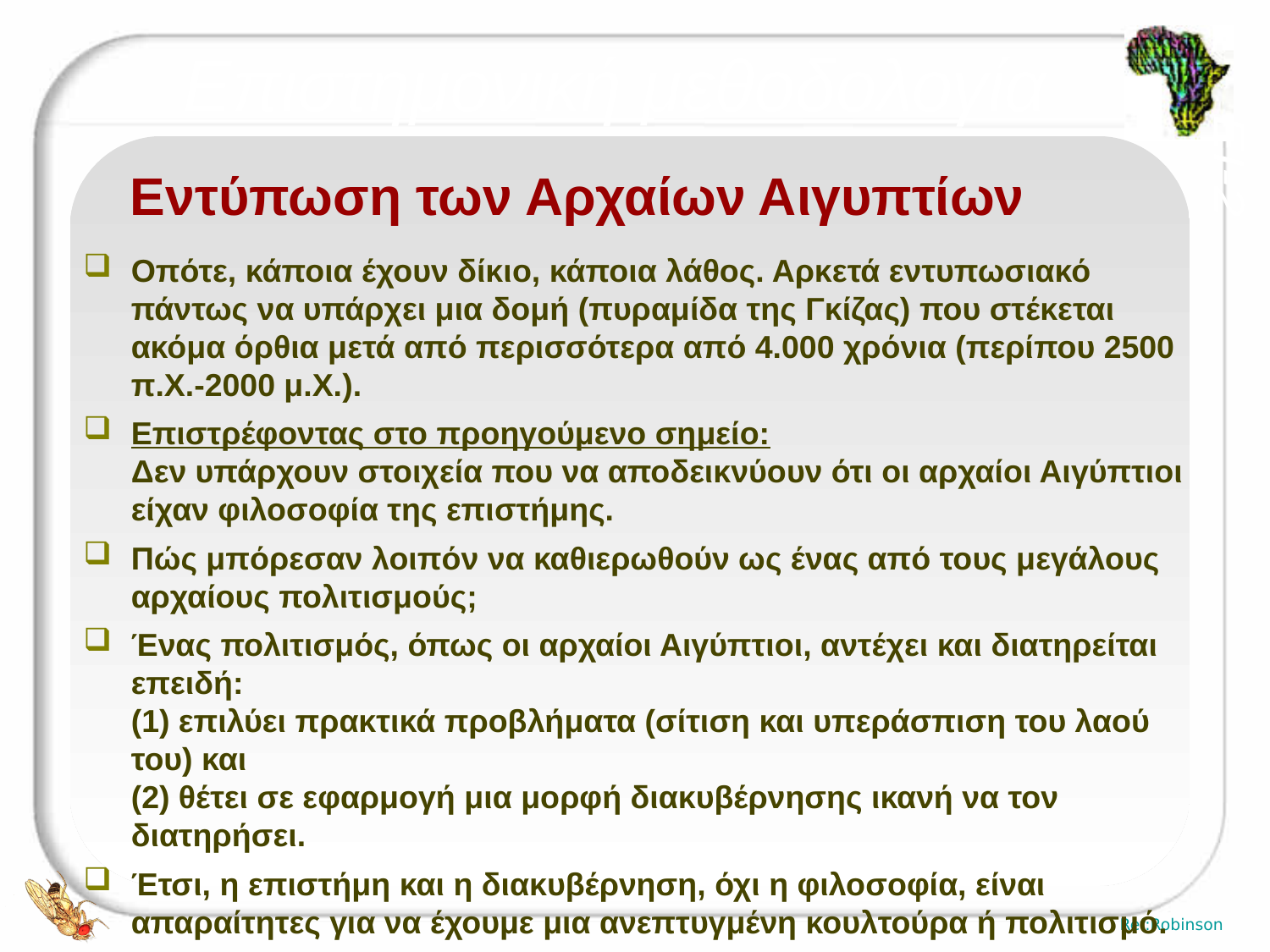

Εντύπωση των Αρχαίων Αιγυπτίων
Οπότε, κάποια έχουν δίκιο, κάποια λάθος. Αρκετά εντυπωσιακό πάντως να υπάρχει μια δομή (πυραμίδα της Γκίζας) που στέκεται ακόμα όρθια μετά από περισσότερα από 4.000 χρόνια (περίπου 2500 π.Χ.-2000 μ.Χ.).
Επιστρέφοντας στο προηγούμενο σημείο:
Δεν υπάρχουν στοιχεία που να αποδεικνύουν ότι οι αρχαίοι Αιγύπτιοι είχαν φιλοσοφία της επιστήμης.
Πώς μπόρεσαν λοιπόν να καθιερωθούν ως ένας από τους μεγάλους αρχαίους πολιτισμούς;
Ένας πολιτισμός, όπως οι αρχαίοι Αιγύπτιοι, αντέχει και διατηρείται επειδή:
(1) επιλύει πρακτικά προβλήματα (σίτιση και υπεράσπιση του λαού του) και
(2) θέτει σε εφαρμογή μια μορφή διακυβέρνησης ικανή να τον διατηρήσει.
Έτσι, η επιστήμη και η διακυβέρνηση, όχι η φιλοσοφία, είναι απαραίτητες για να έχουμε μια ανεπτυγμένη κουλτούρα ή πολιτισμό.

Ref:Robinson